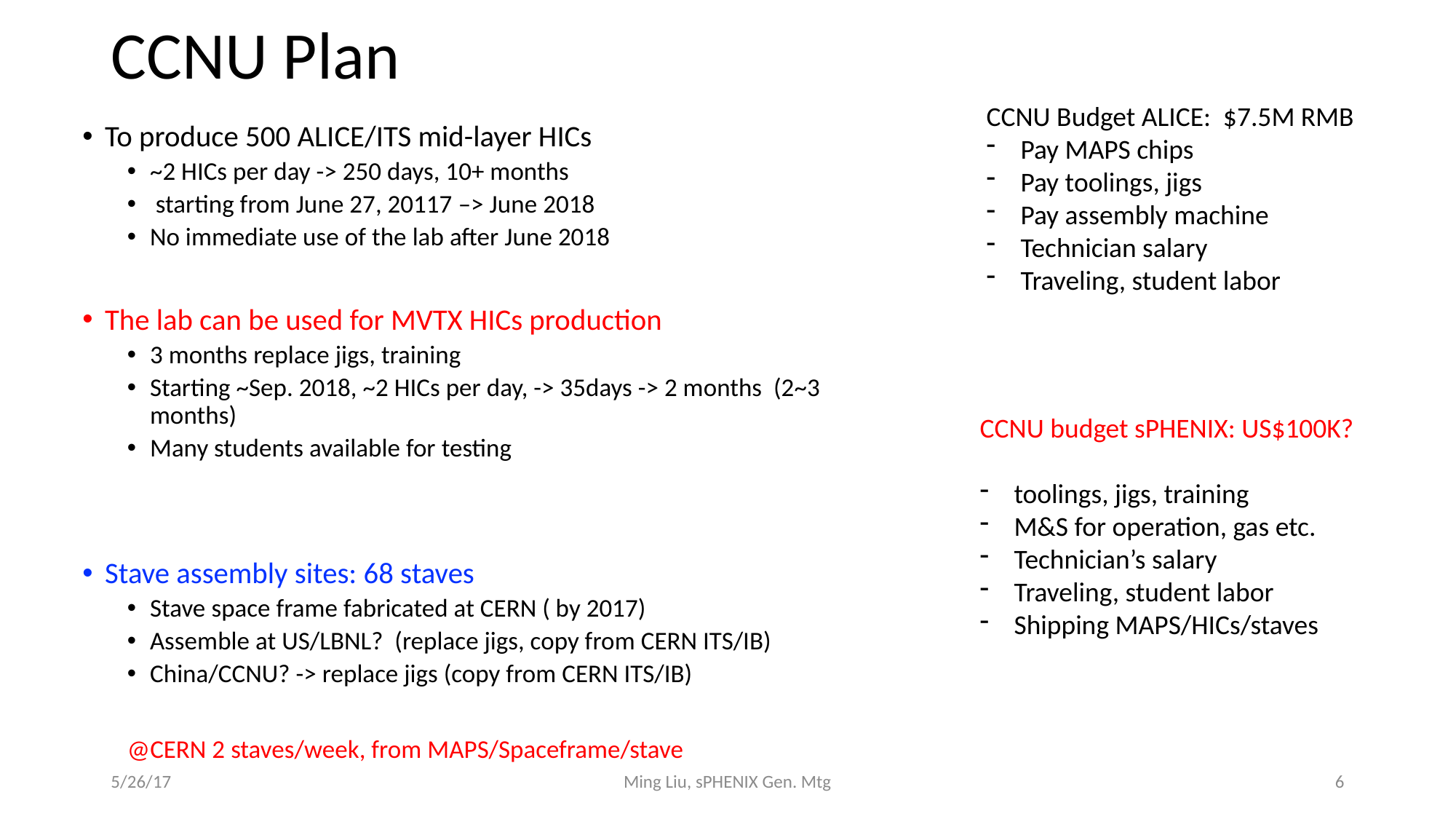

# CCNU Plan
CCNU Budget ALICE:  $7.5M RMB
Pay MAPS chips
Pay toolings, jigs
Pay assembly machine
Technician salary
Traveling, student labor

To produce 500 ALICE/ITS mid-layer HICs
~2 HICs per day -> 250 days, 10+ months
 starting from June 27, 20117 –> June 2018
No immediate use of the lab after June 2018

The lab can be used for MVTX HICs production
3 months replace jigs, training
Starting ~Sep. 2018, ~2 HICs per day, -> 35days -> 2 months  (2~3 months)
Many students available for testing

Stave assembly sites: 68 staves
Stave space frame fabricated at CERN ( by 2017)
Assemble at US/LBNL?  (replace jigs, copy from CERN ITS/IB)
China/CCNU? -> replace jigs (copy from CERN ITS/IB)

@CERN 2 staves/week, from MAPS/Spaceframe/stave
CCNU budget sPHENIX: US$100K?

toolings, jigs, training
M&S for operation, gas etc.
Technician’s salary
Traveling, student labor
Shipping MAPS/HICs/staves

5/26/17
Ming Liu, sPHENIX Gen. Mtg
6